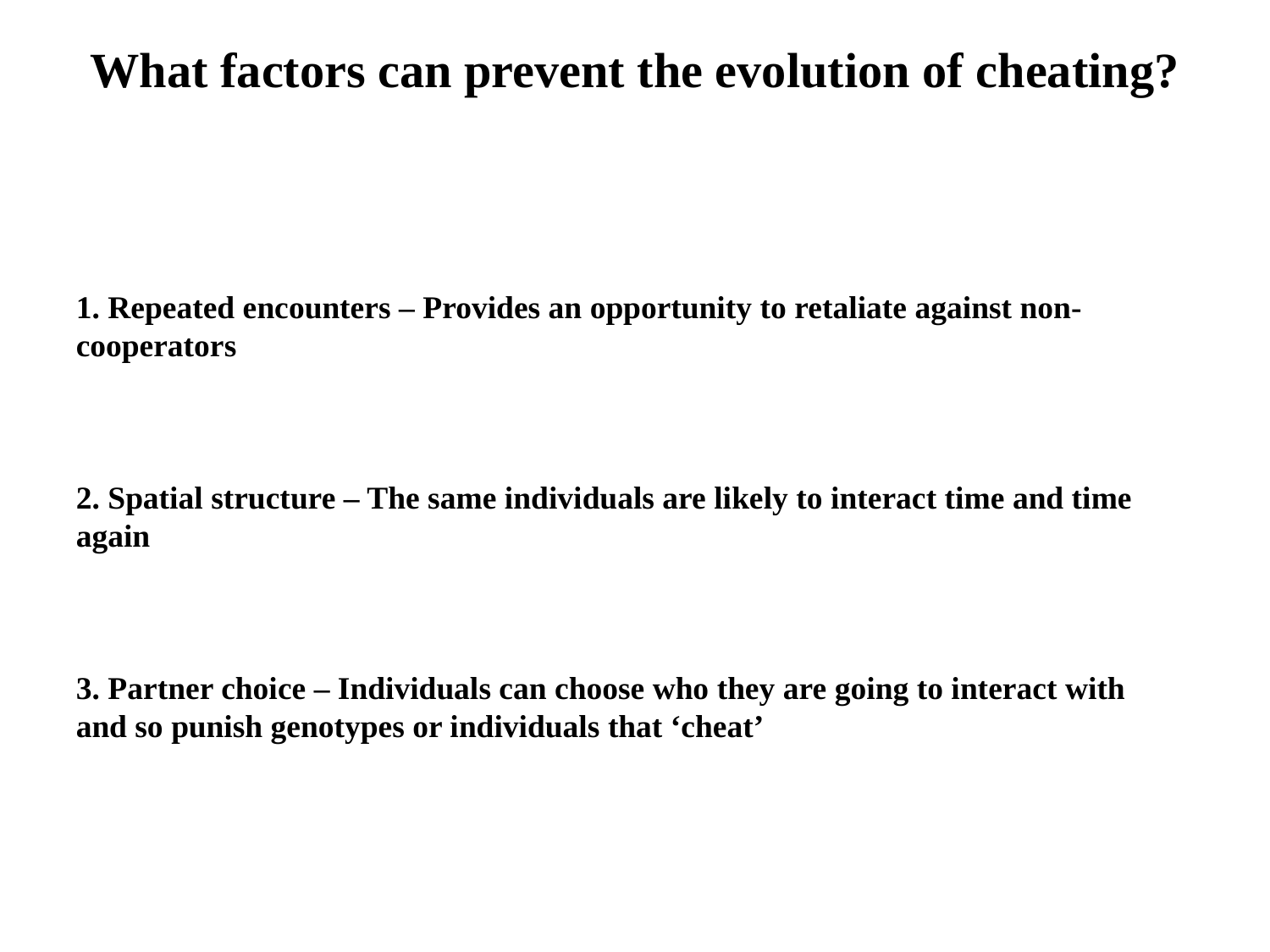

What factors can prevent the evolution of cheating?
1. Repeated encounters – Provides an opportunity to retaliate against non-cooperators

2. Spatial structure – The same individuals are likely to interact time and time again

3. Partner choice – Individuals can choose who they are going to interact with and so punish genotypes or individuals that ‘cheat’